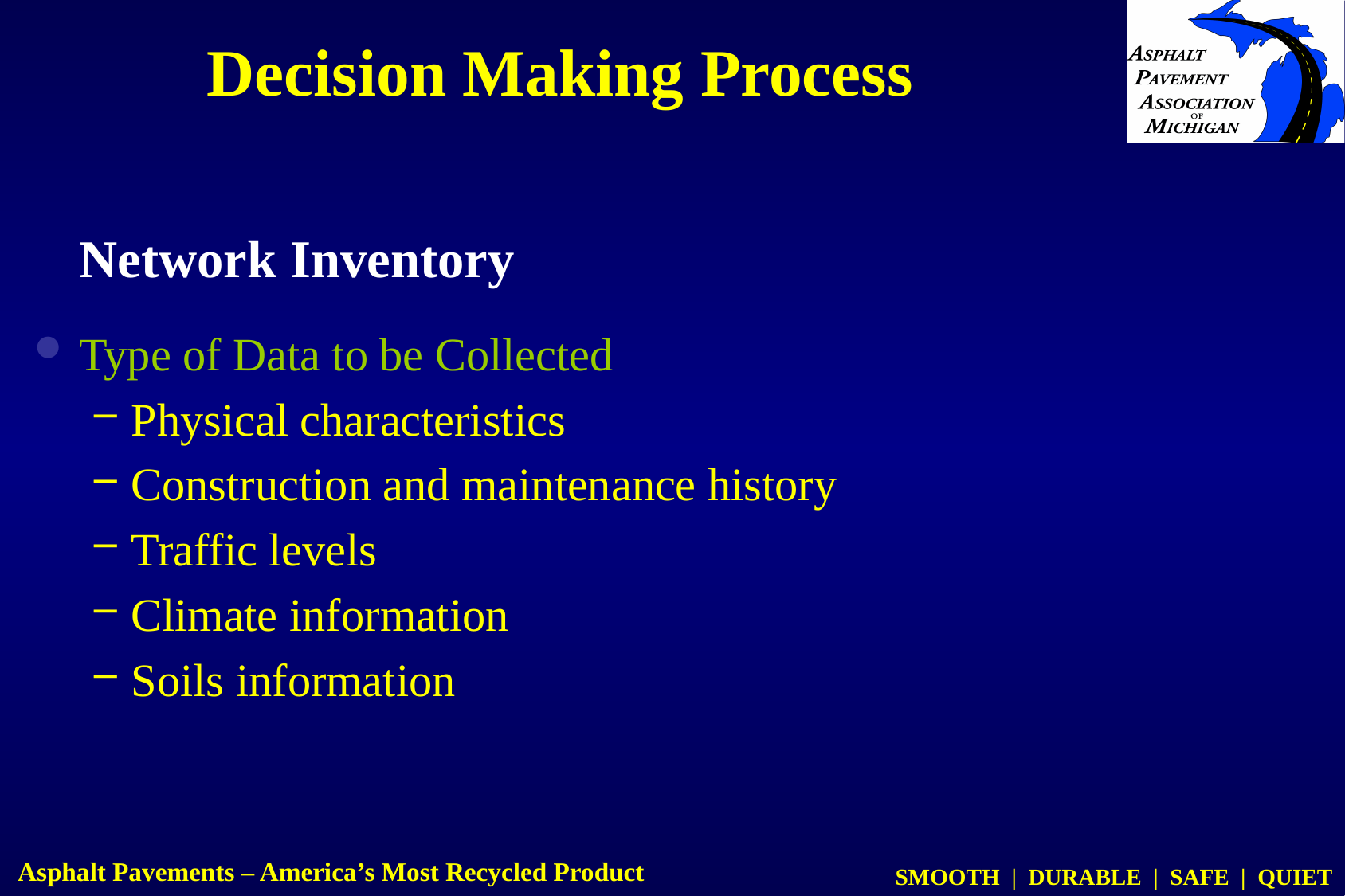

# Decision Making Process
Network Inventory
Type of Data to be Collected
Physical characteristics
Construction and maintenance history
Traffic levels
Climate information
Soils information